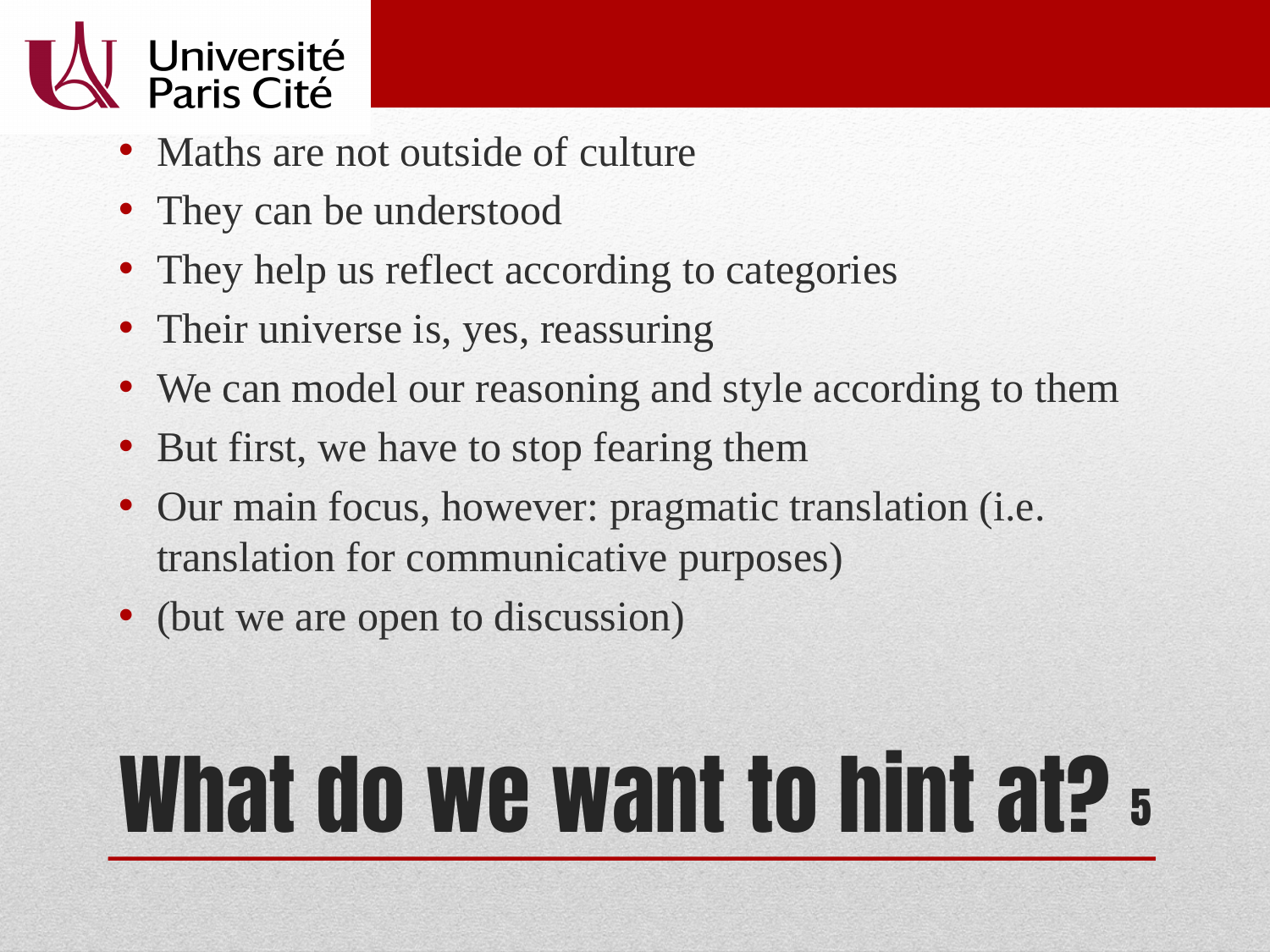

Maths are not outside of culture
They can be understood
They help us reflect according to categories
Their universe is, yes, reassuring
We can model our reasoning and style according to them
But first, we have to stop fearing them
Our main focus, however: pragmatic translation (i.e. translation for communicative purposes)
(but we are open to discussion)
# What do we want to hint at?
5